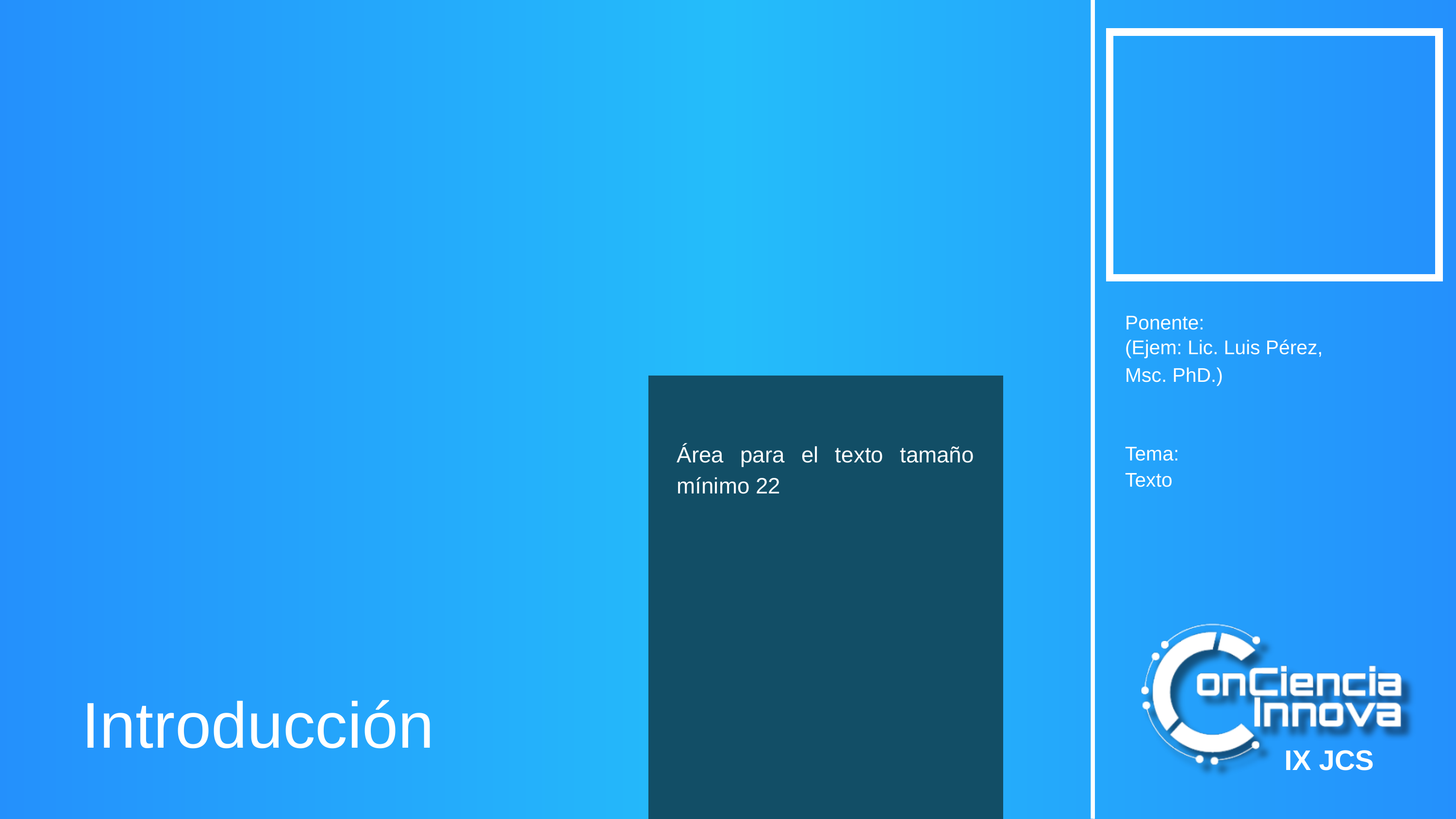

Ponente:
(Ejem: Lic. Luis Pérez,
Msc. PhD.)
Tema:
Texto

Área para el texto tamaño mínimo 22
Introducción
IX JCS